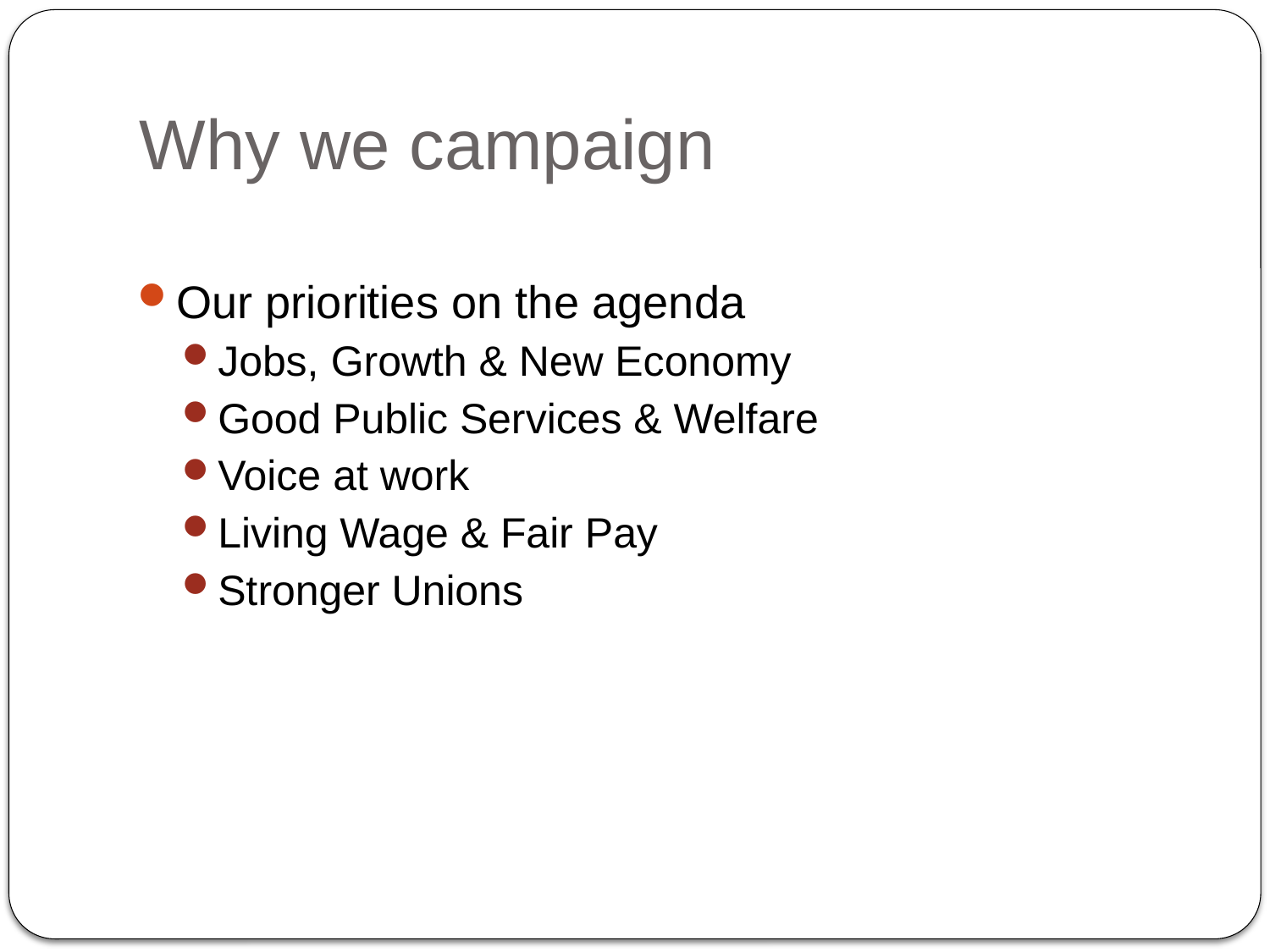

# Why we campaign
Our priorities on the agenda
Jobs, Growth & New Economy
Good Public Services & Welfare
Voice at work
Living Wage & Fair Pay
Stronger Unions